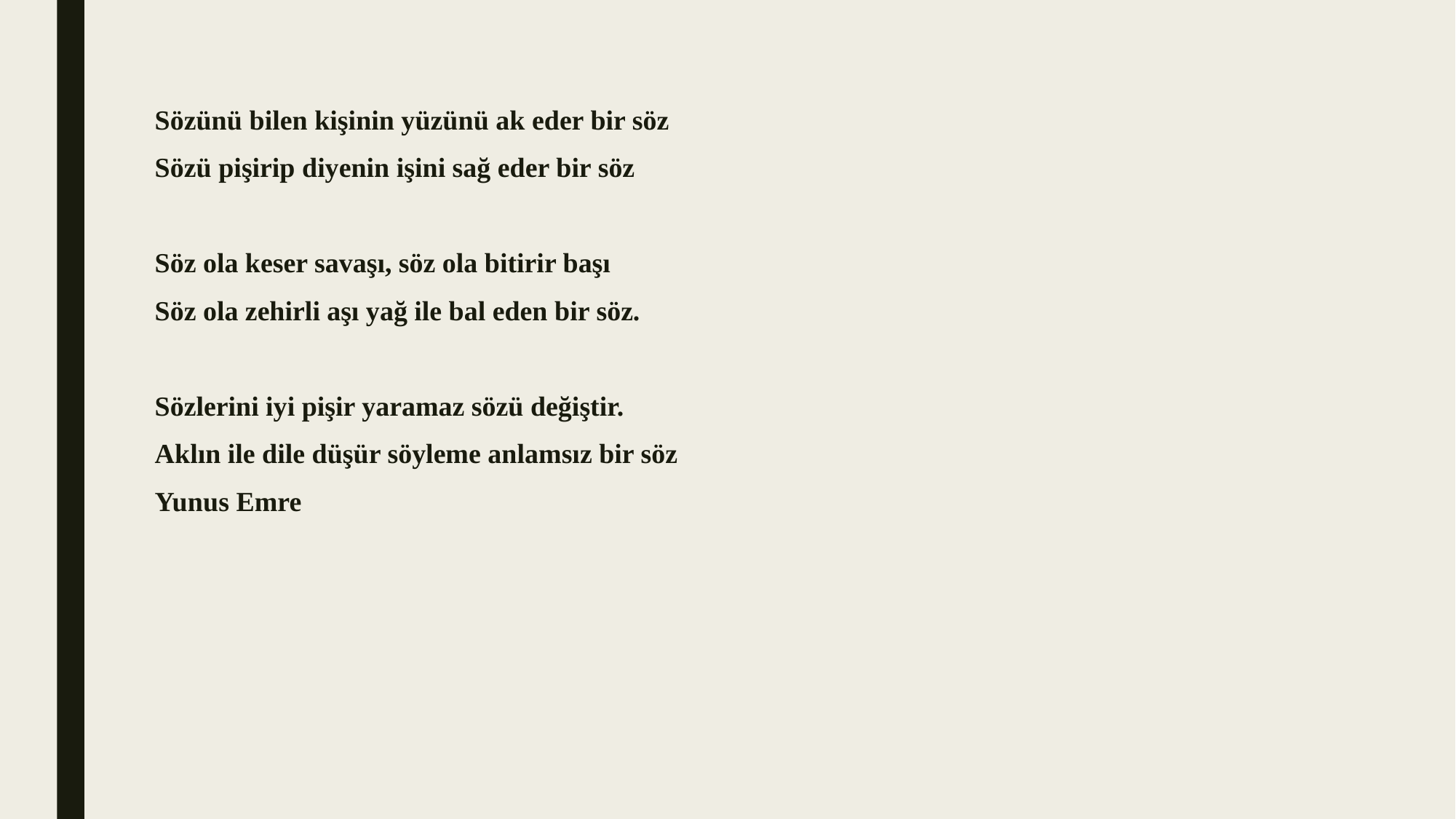

Sözünü bilen kişinin yüzünü ak eder bir söz
Sözü pişirip diyenin işini sağ eder bir söz

Söz ola keser savaşı, söz ola bitirir başı
Söz ola zehirli aşı yağ ile bal eden bir söz.

Sözlerini iyi pişir yaramaz sözü değiştir.
Aklın ile dile düşür söyleme anlamsız bir söz
Yunus Emre